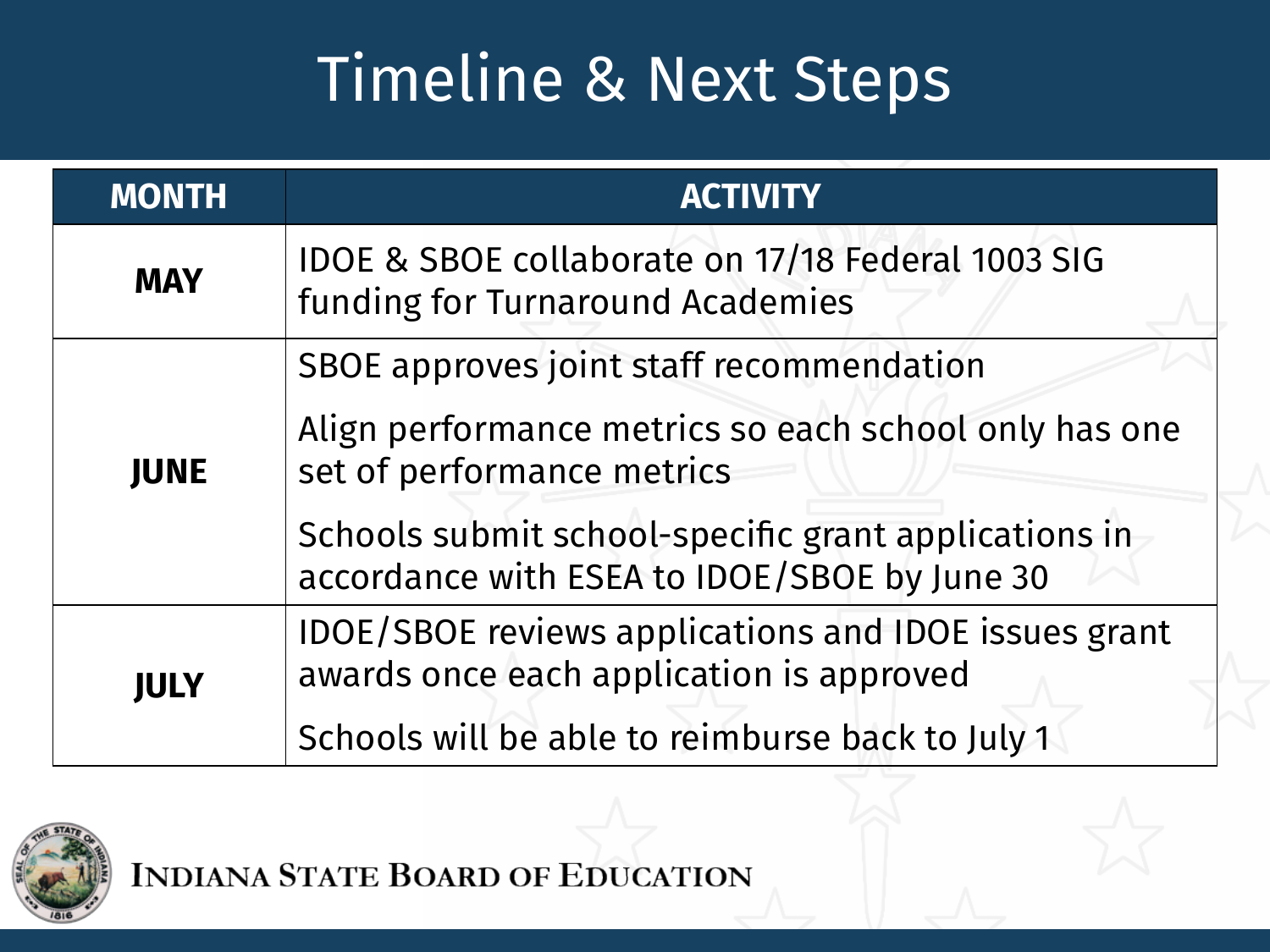

Timeline & Next Steps
| MONTH | ACTIVITY |
| --- | --- |
| MAY | IDOE & SBOE collaborate on 17/18 Federal 1003 SIG funding for Turnaround Academies |
| JUNE | SBOE approves joint staff recommendation Align performance metrics so each school only has one set of performance metrics Schools submit school-specific grant applications in accordance with ESEA to IDOE/SBOE by June 30 |
| JULY | IDOE/SBOE reviews applications and IDOE issues grant awards once each application is approved Schools will be able to reimburse back to July 1 |